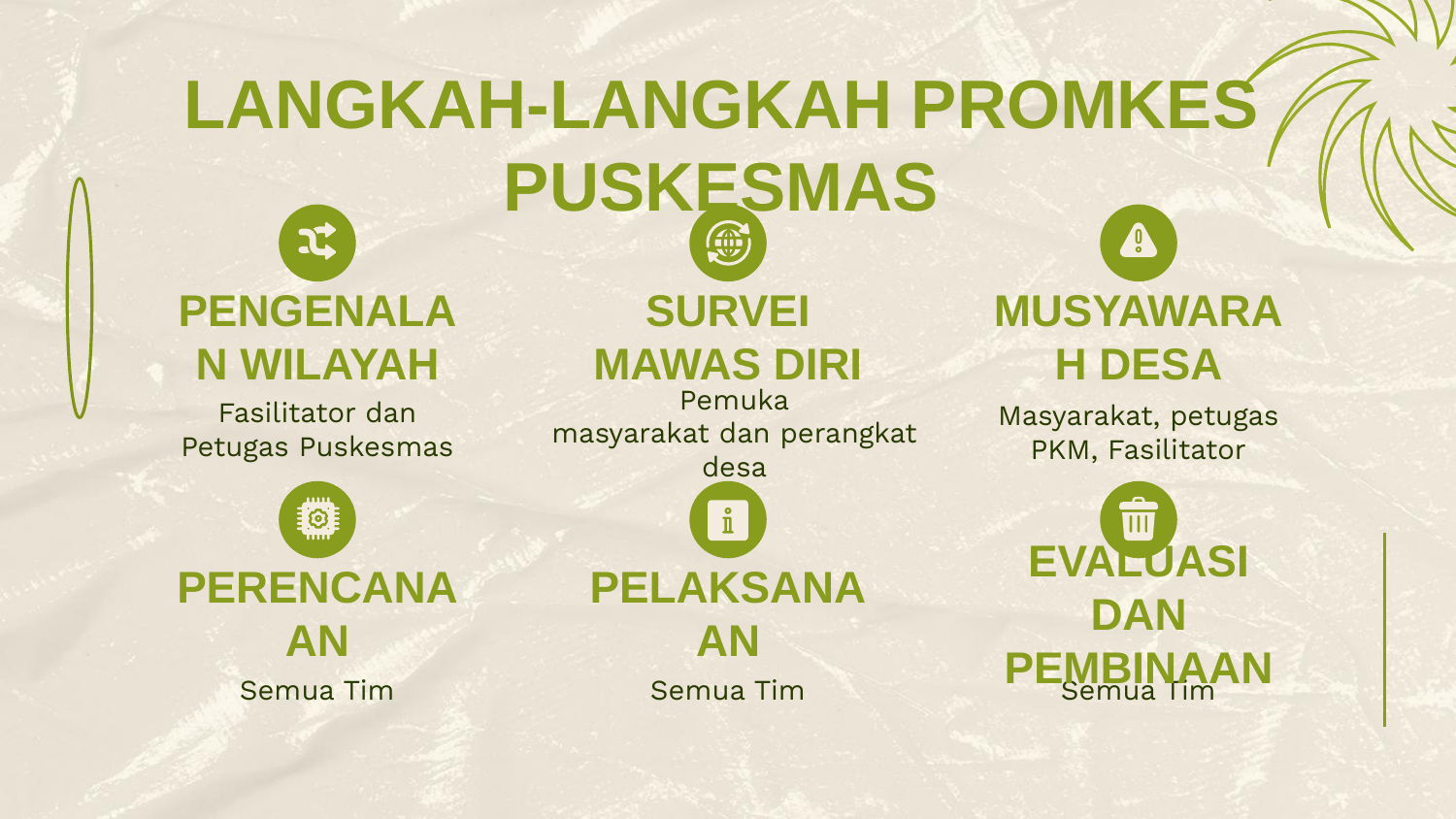

# LANGKAH-LANGKAH PROMKES PUSKESMAS

PENGENALAN WILAYAH
SURVEI MAWAS DIRI
MUSYAWARAH DESA
Fasilitator dan Petugas Puskesmas
Masyarakat, petugas PKM, Fasilitator
Pemuka
masyarakat dan perangkat desa

PERENCANAAN
PELAKSANAAN
EVALUASI DAN PEMBINAAN
Semua Tim
Semua Tim
Semua Tim